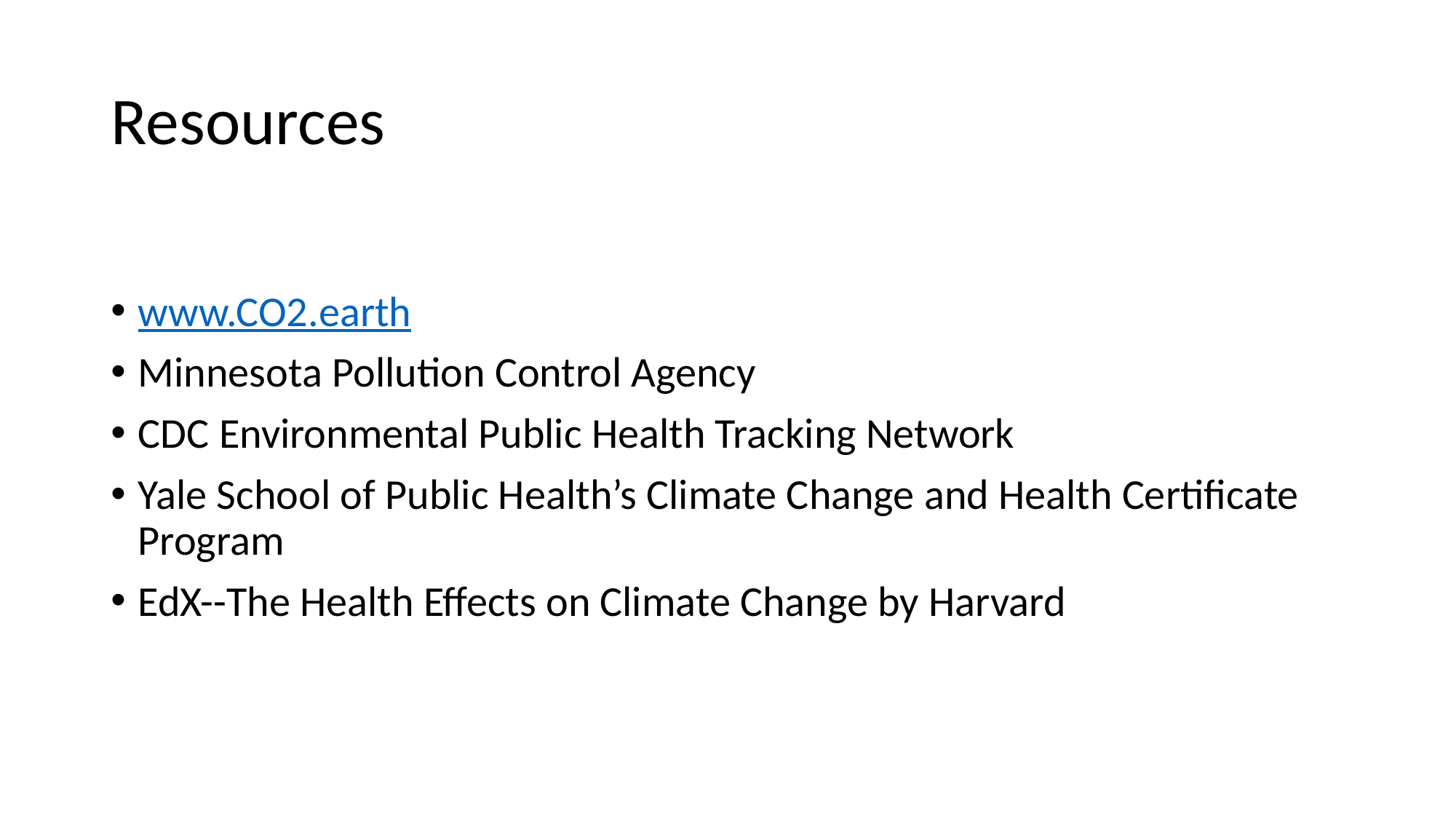

# Resources

www.CO2.earth
Minnesota Pollution Control Agency
CDC Environmental Public Health Tracking Network
Yale School of Public Health’s Climate Change and Health Certificate Program
EdX--The Health Effects on Climate Change by Harvard